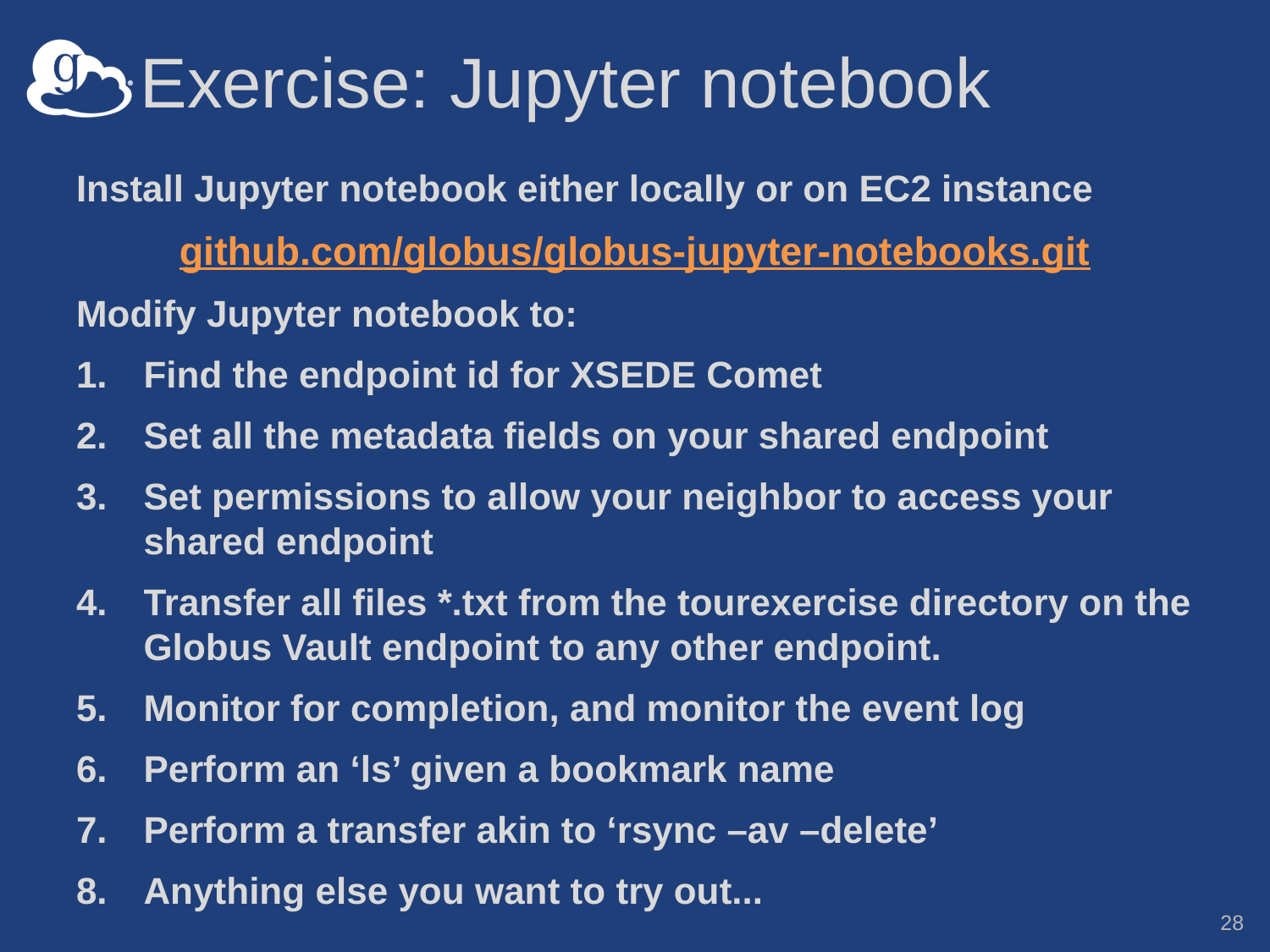

# Exercise: Jupyter notebook
Install Jupyter notebook either locally or on EC2 instance
github.com/globus/globus-jupyter-notebooks.git
Modify Jupyter notebook to:
Find the endpoint id for XSEDE Comet
Set all the metadata fields on your shared endpoint
Set permissions to allow your neighbor to access your shared endpoint
Transfer all files *.txt from the tourexercise directory on the Globus Vault endpoint to any other endpoint.
Monitor for completion, and monitor the event log
Perform an ‘ls’ given a bookmark name
Perform a transfer akin to ‘rsync –av –delete’
Anything else you want to try out...
28